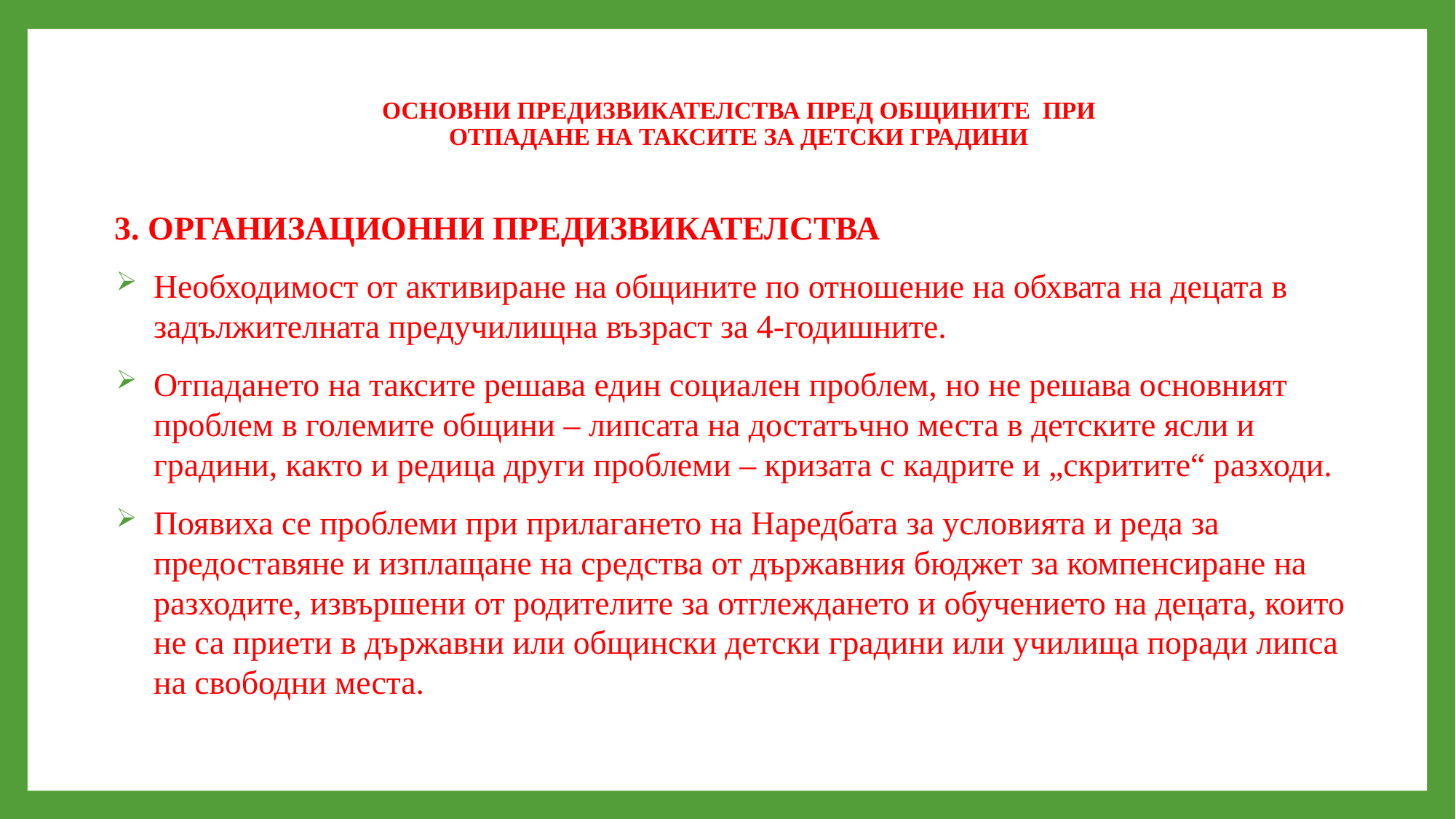

# ОСНОВНИ ПРЕДИЗВИКАТЕЛСТВА ПРЕД ОБЩИНИТЕ  ПРИ ОТПАДАНЕ НА ТАКСИТЕ ЗА ДЕТСКИ ГРАДИНИ
3. ОРГАНИЗАЦИОННИ ПРЕДИЗВИКАТЕЛСТВА
Необходимост от активиране на общините по отношение на обхвата на децата в задължителната предучилищна възраст за 4-годишните.
Отпадането на таксите решава един социален проблем, но не решава основният проблем в големите общини – липсата на достатъчно места в детските ясли и градини, както и редица други проблеми – кризата с кадрите и „скритите“ разходи.
Появиха се проблеми при прилагането на Наредбата за условията и реда за предоставяне и изплащане на средства от държавния бюджет за компенсиране на разходите, извършени от родителите за отглеждането и обучението на децата, които не са приети в държавни или общински детски градини или училища поради липса на свободни места.